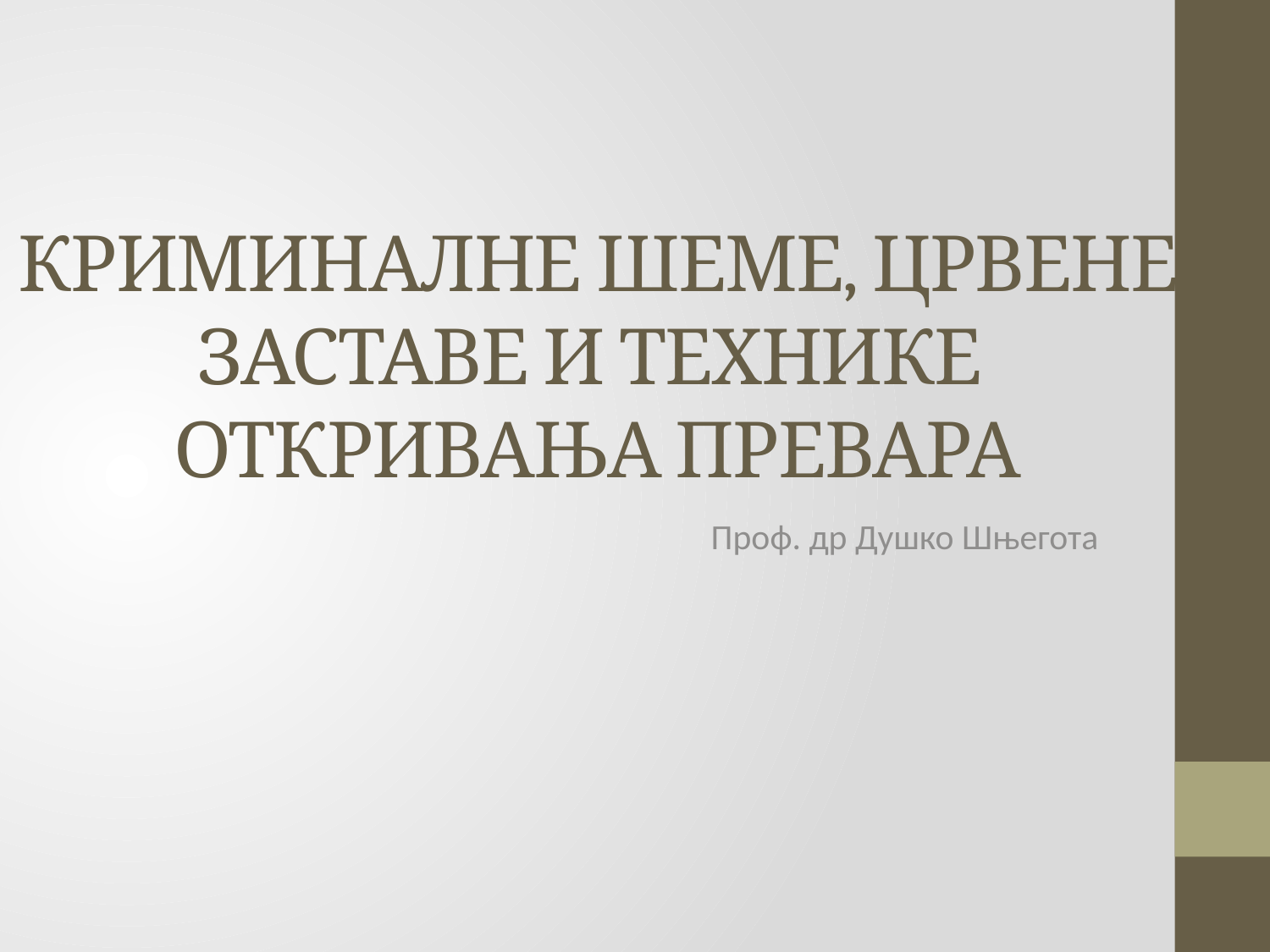

# КРИМИНАЛНЕ ШЕМЕ, ЦРВЕНЕ ЗАСТАВЕ И ТЕХНИКЕ ОТКРИВАЊА ПРЕВАРА
Проф. др Душко Шњегота